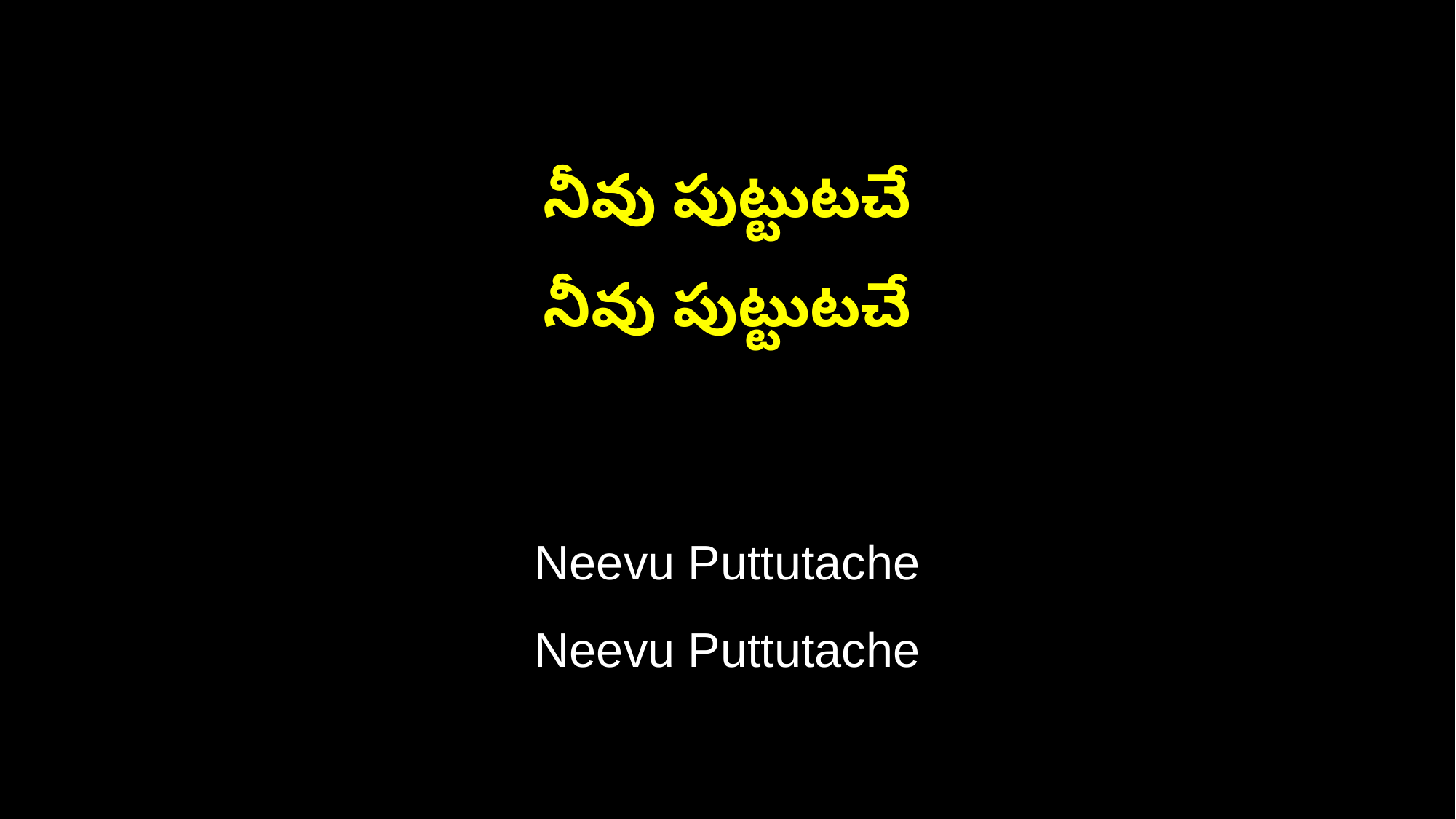

నీవు పుట్టుటచే
నీవు పుట్టుటచే
Neevu Puttutache
Neevu Puttutache